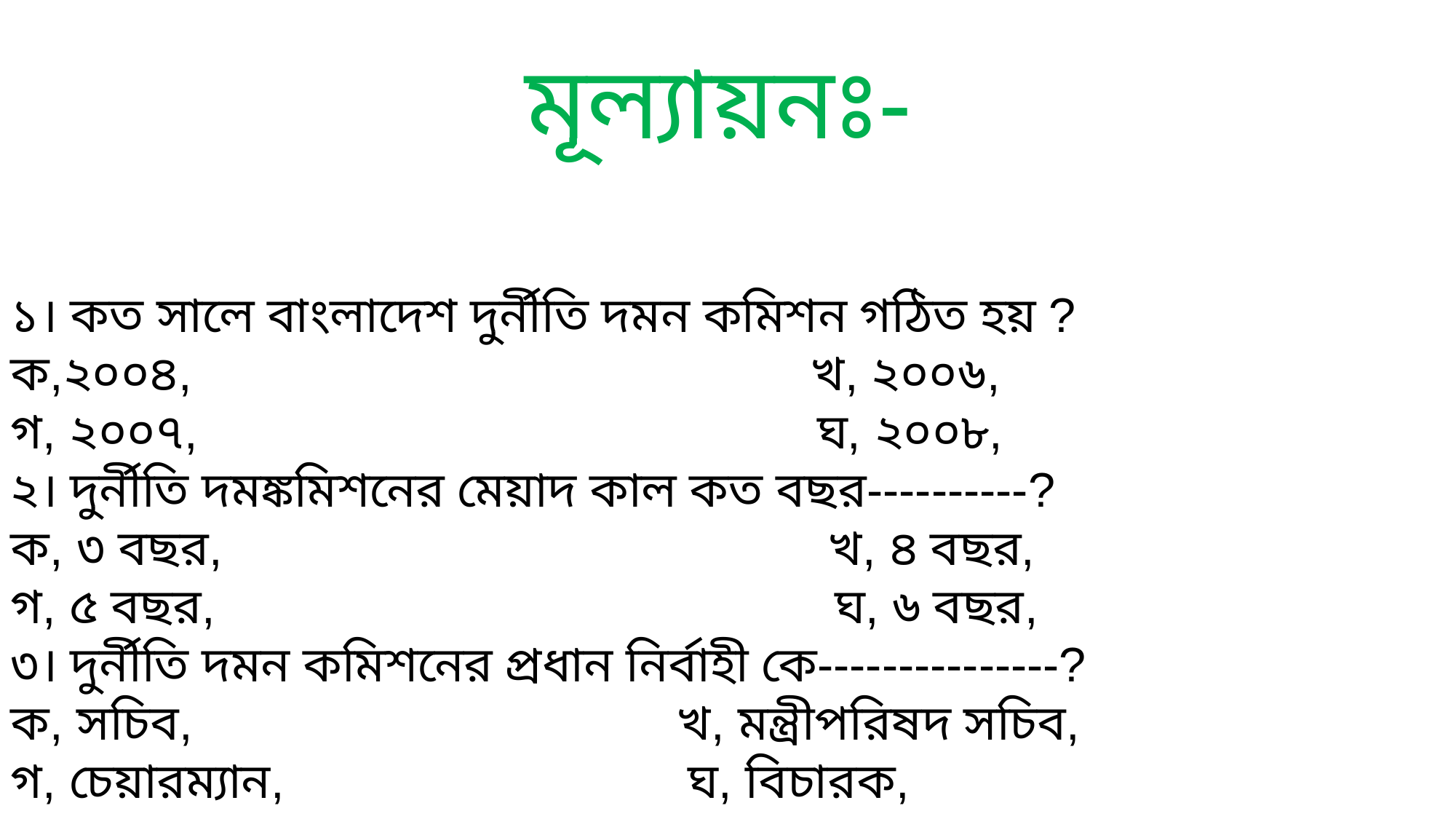

মূল্যায়নঃ-
১। কত সালে বাংলাদেশ দুর্নীতি দমন কমিশন গঠিত হয় ?
ক,২০০৪,                                              খ, ২০০৬,
গ, ২০০৭,                                              ঘ, ২০০৮,
২। দুর্নীতি দমঙ্কমিশনের মেয়াদ কাল কত বছর----------?
ক, ৩ বছর,                                             খ, ৪ বছর,
গ, ৫ বছর,                                              ঘ, ৬ বছর,
৩। দুর্নীতি দমন কমিশনের প্রধান নির্বাহী কে---------------?
ক, সচিব,                                    খ, মন্ত্রীপরিষদ সচিব,
গ, চেয়ারম্যান,                              ঘ, বিচারক,